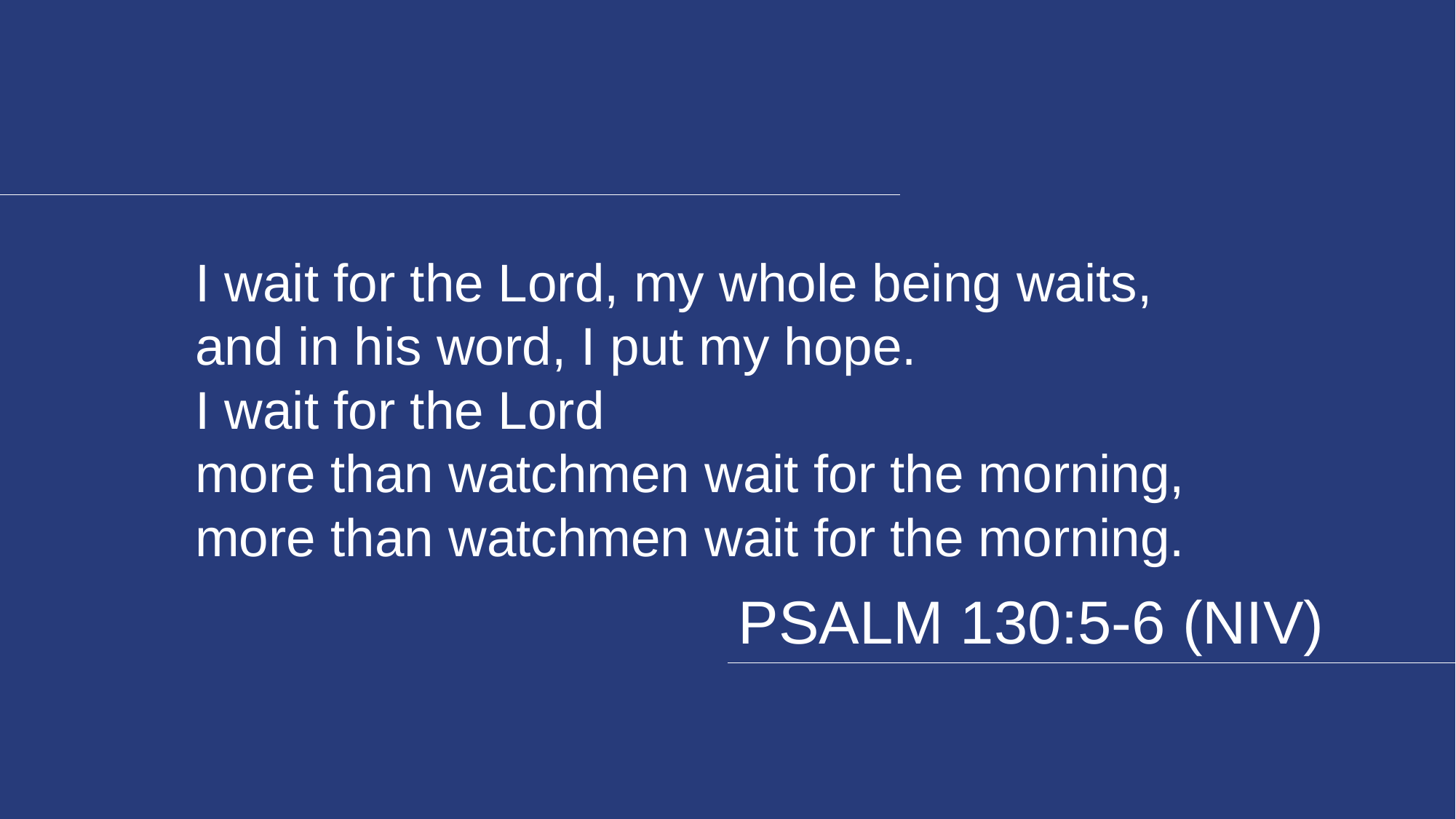

I wait for the Lord, my whole being waits,
and in his word, I put my hope.
I wait for the Lord
more than watchmen wait for the morning,
more than watchmen wait for the morning.
PSALM 130:5-6 (NIV)